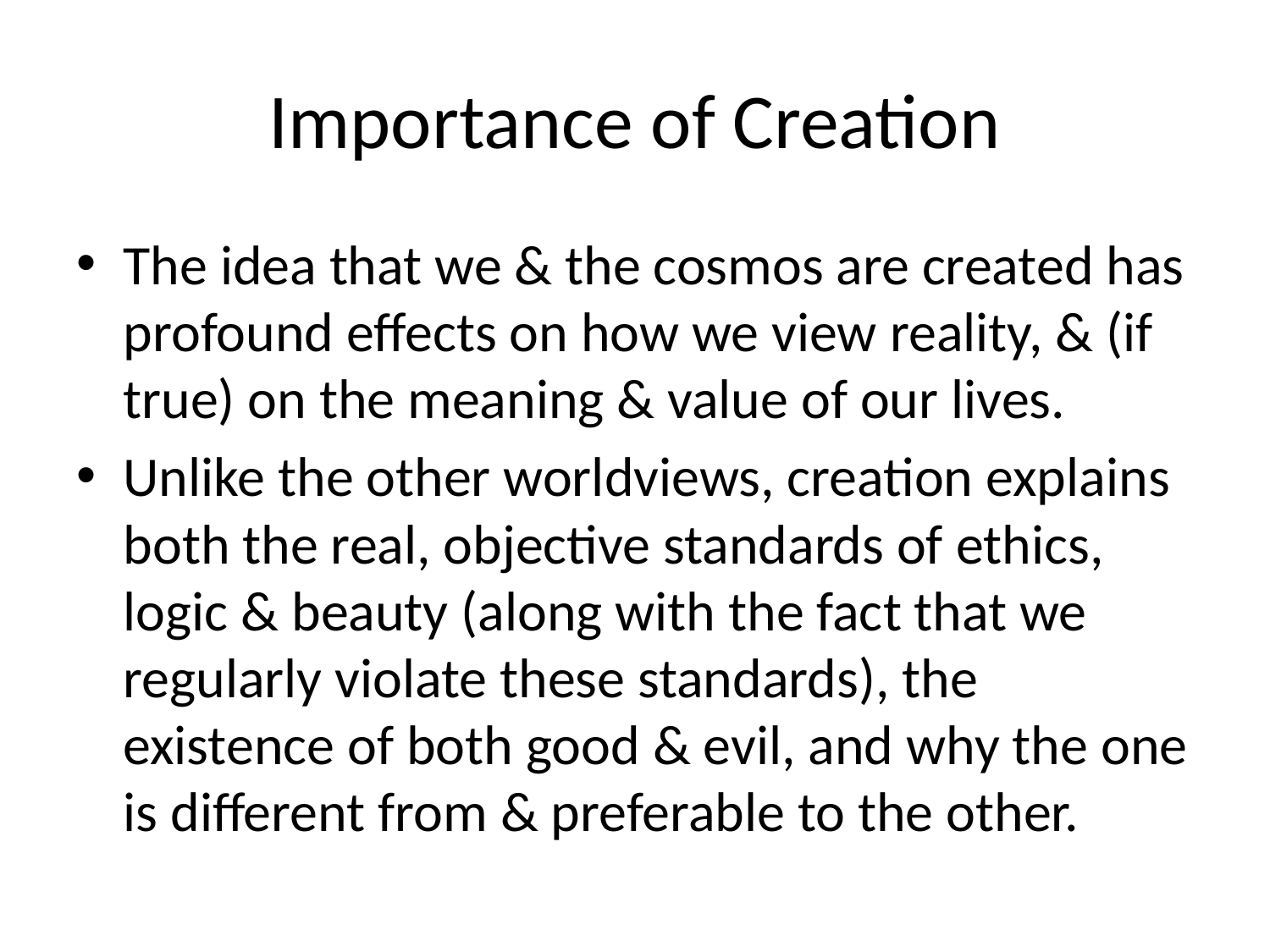

# Importance of Creation
The idea that we & the cosmos are created has profound effects on how we view reality, & (if true) on the meaning & value of our lives.
Unlike the other worldviews, creation explains both the real, objective standards of ethics, logic & beauty (along with the fact that we regularly violate these standards), the existence of both good & evil, and why the one is different from & preferable to the other.